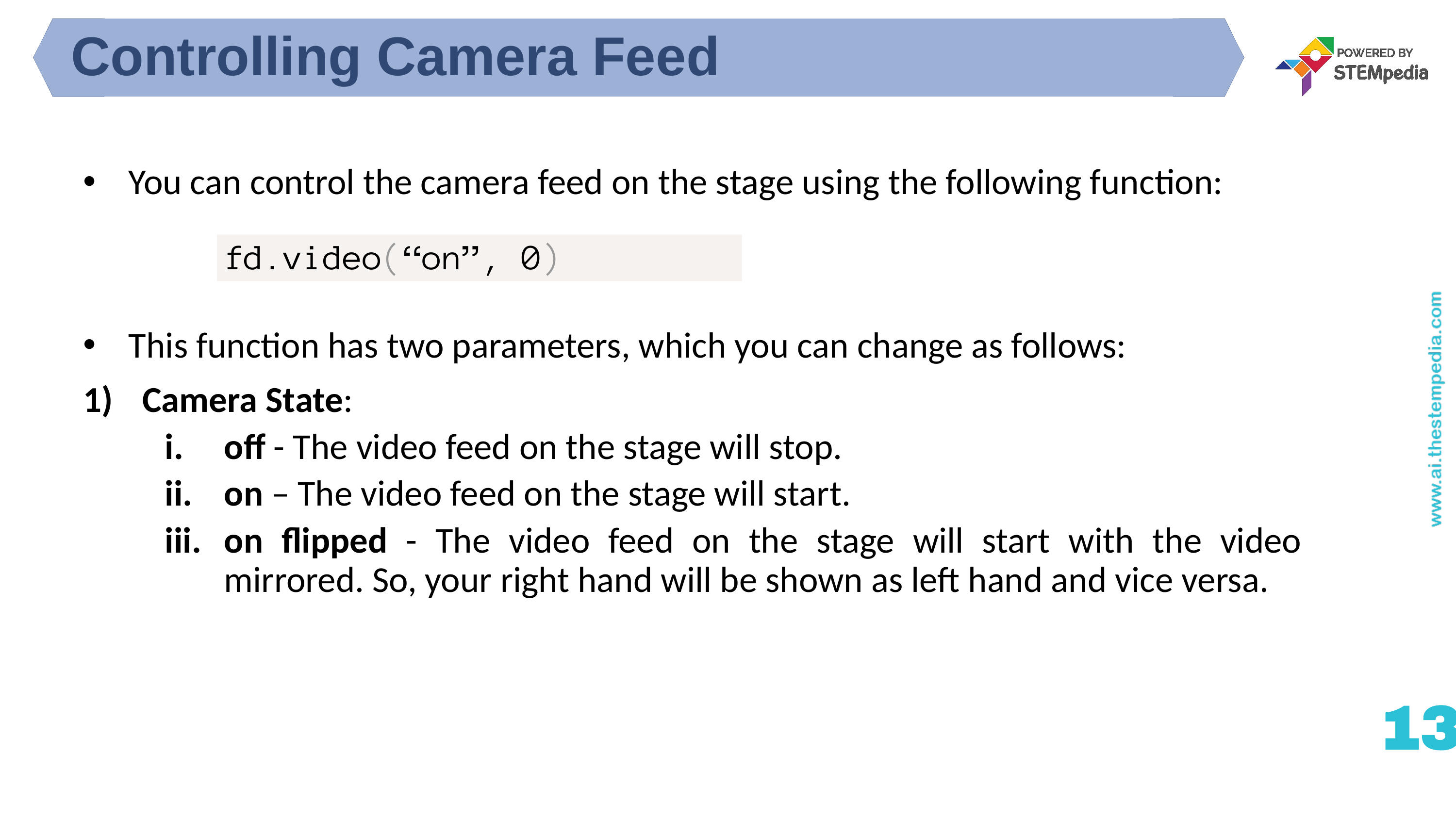

# Controlling Camera Feed
You can control the camera feed on the stage using the following function:

This function has two parameters, which you can change as follows:
Camera State:
off - The video feed on the stage will stop.
on – The video feed on the stage will start.
on flipped - The video feed on the stage will start with the video mirrored. So, your right hand will be shown as left hand and vice versa.
fd.video(“on”, 0)
13